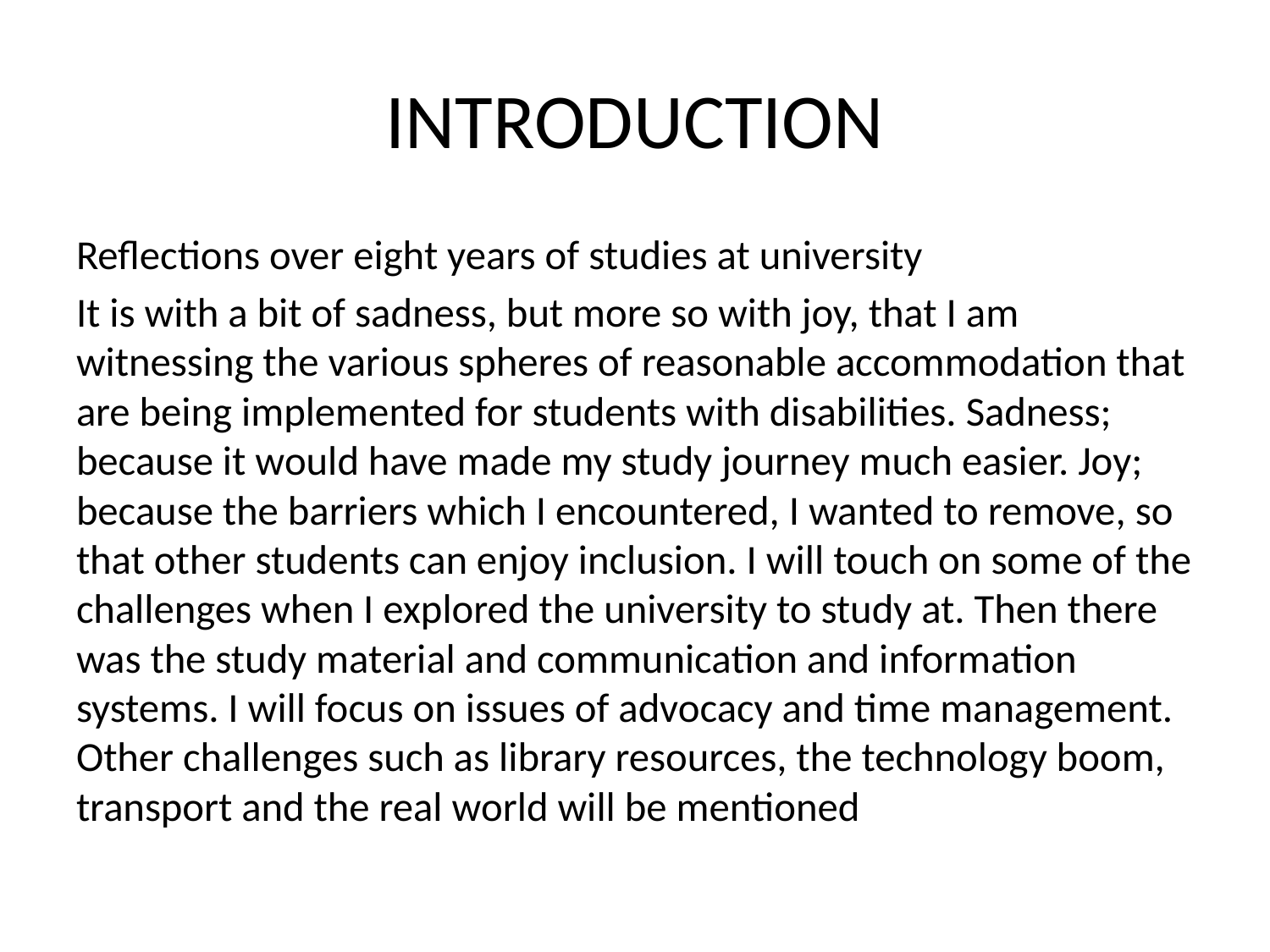

# INTRODUCTION
Reflections over eight years of studies at university
It is with a bit of sadness, but more so with joy, that I am witnessing the various spheres of reasonable accommodation that are being implemented for students with disabilities. Sadness; because it would have made my study journey much easier. Joy; because the barriers which I encountered, I wanted to remove, so that other students can enjoy inclusion. I will touch on some of the challenges when I explored the university to study at. Then there was the study material and communication and information systems. I will focus on issues of advocacy and time management. Other challenges such as library resources, the technology boom, transport and the real world will be mentioned